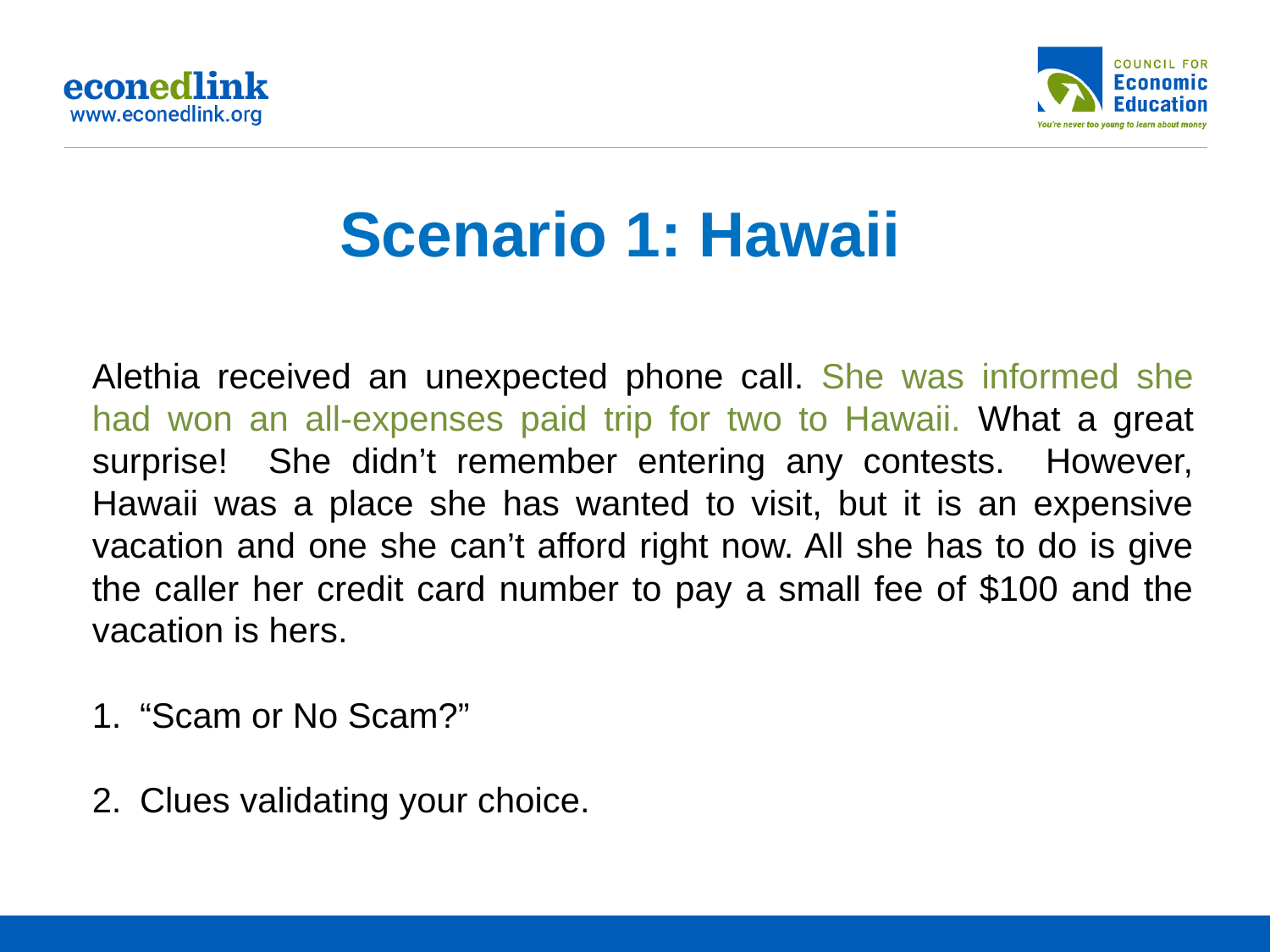

# Scenario 1: Hawaii
Alethia received an unexpected phone call. She was informed she had won an all-expenses paid trip for two to Hawaii. What a great surprise!  She didn’t remember entering any contests.  However, Hawaii was a place she has wanted to visit, but it is an expensive vacation and one she can’t afford right now. All she has to do is give the caller her credit card number to pay a small fee of $100 and the vacation is hers.

“Scam or No Scam?”

Clues validating your choice.